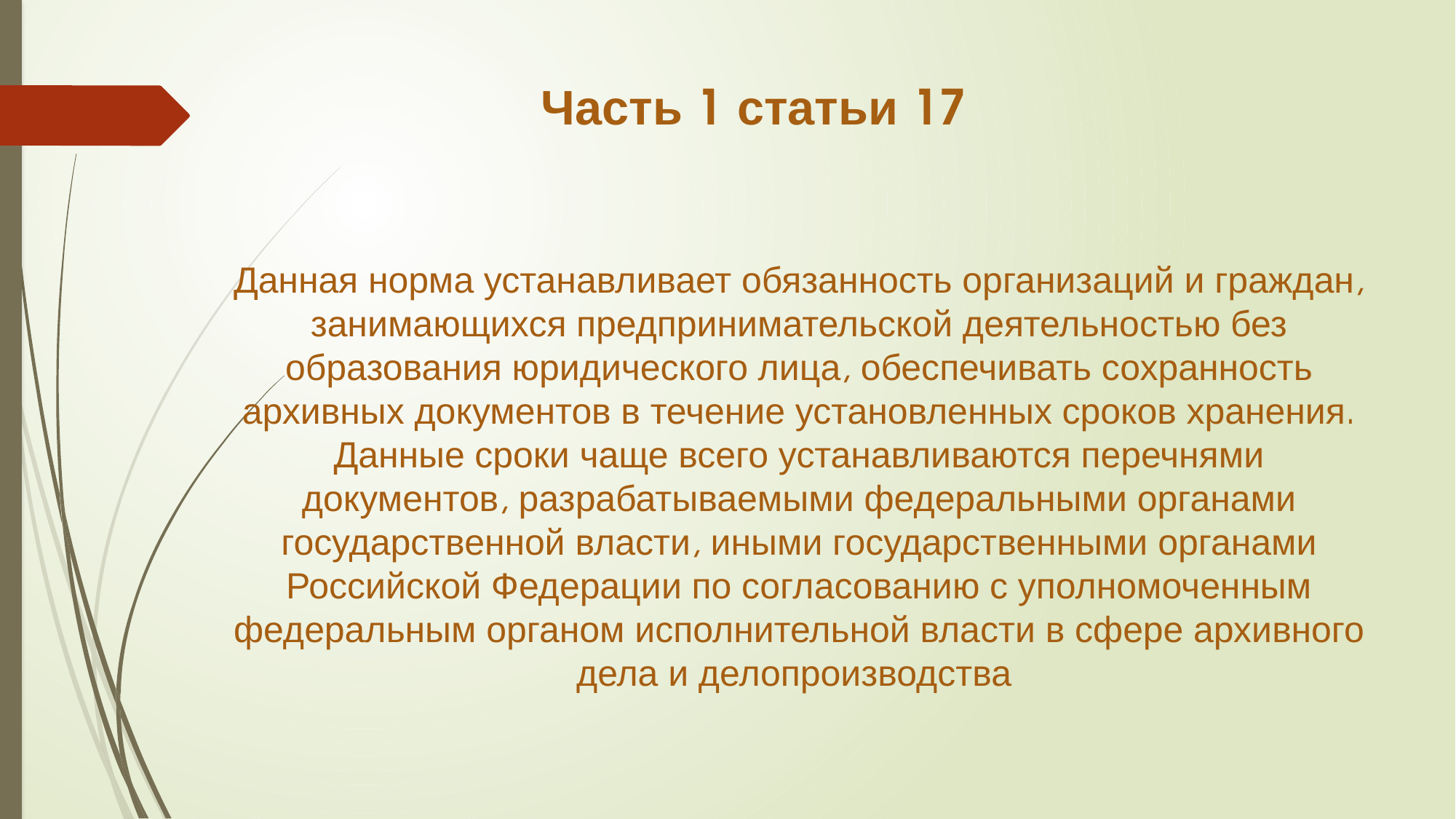

# Часть 1 статьи 17
Данная норма устанавливает обязанность организаций и граждан, занимающихся предпринимательской деятельностью без образования юридического лица, обеспечивать сохранность архивных документов в течение установленных сроков хранения. Данные сроки чаще всего устанавливаются перечнями документов, разрабатываемыми федеральными органами государственной власти, иными государственными органами Российской Федерации по согласованию с уполномоченным федеральным органом исполнительной власти в сфере архивного дела и делопроизводства